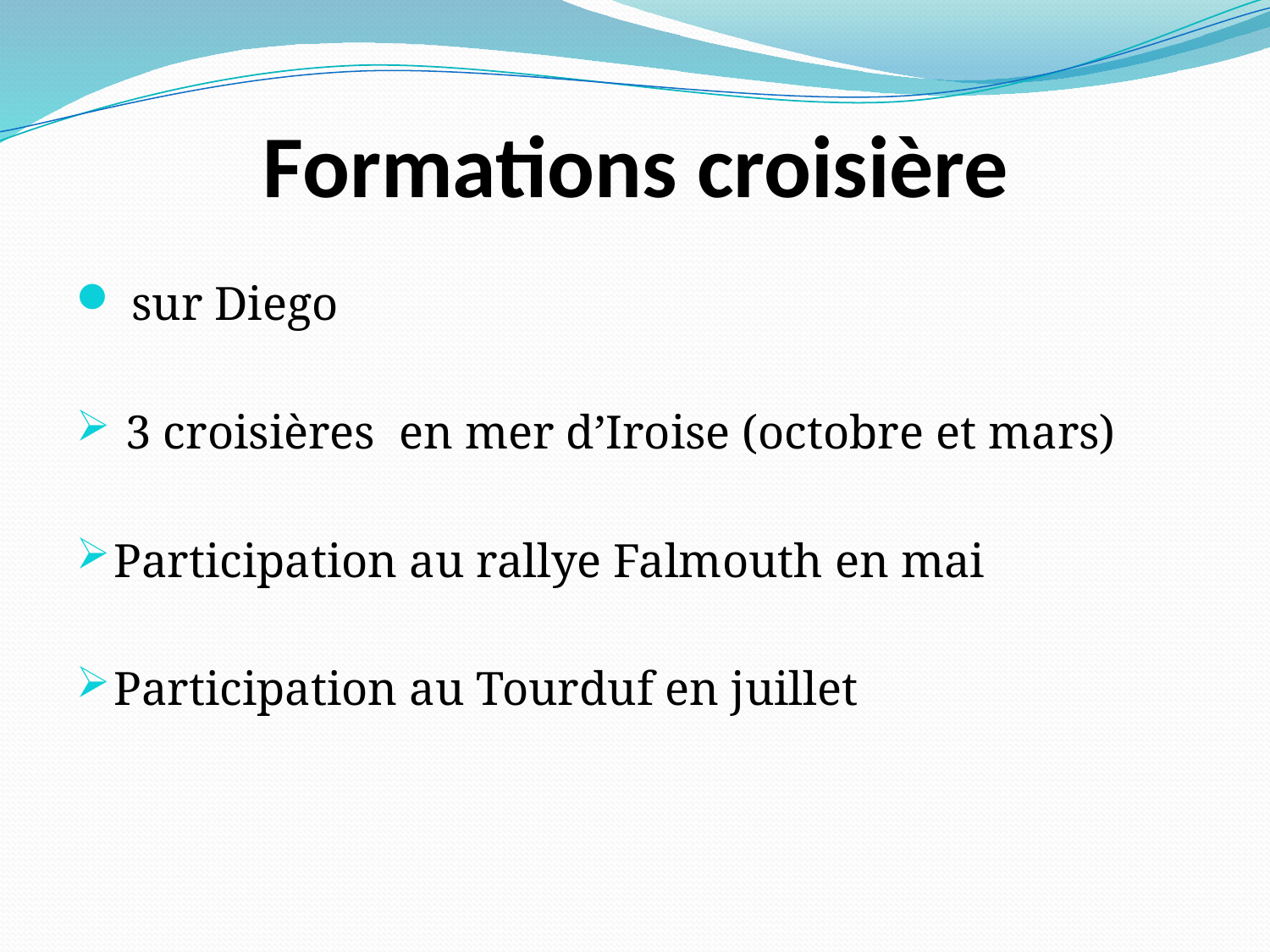

# Formations croisière
 sur Diego

 3 croisières  en mer d’Iroise (octobre et mars)

Participation au rallye Falmouth en mai

Participation au Tourduf en juillet